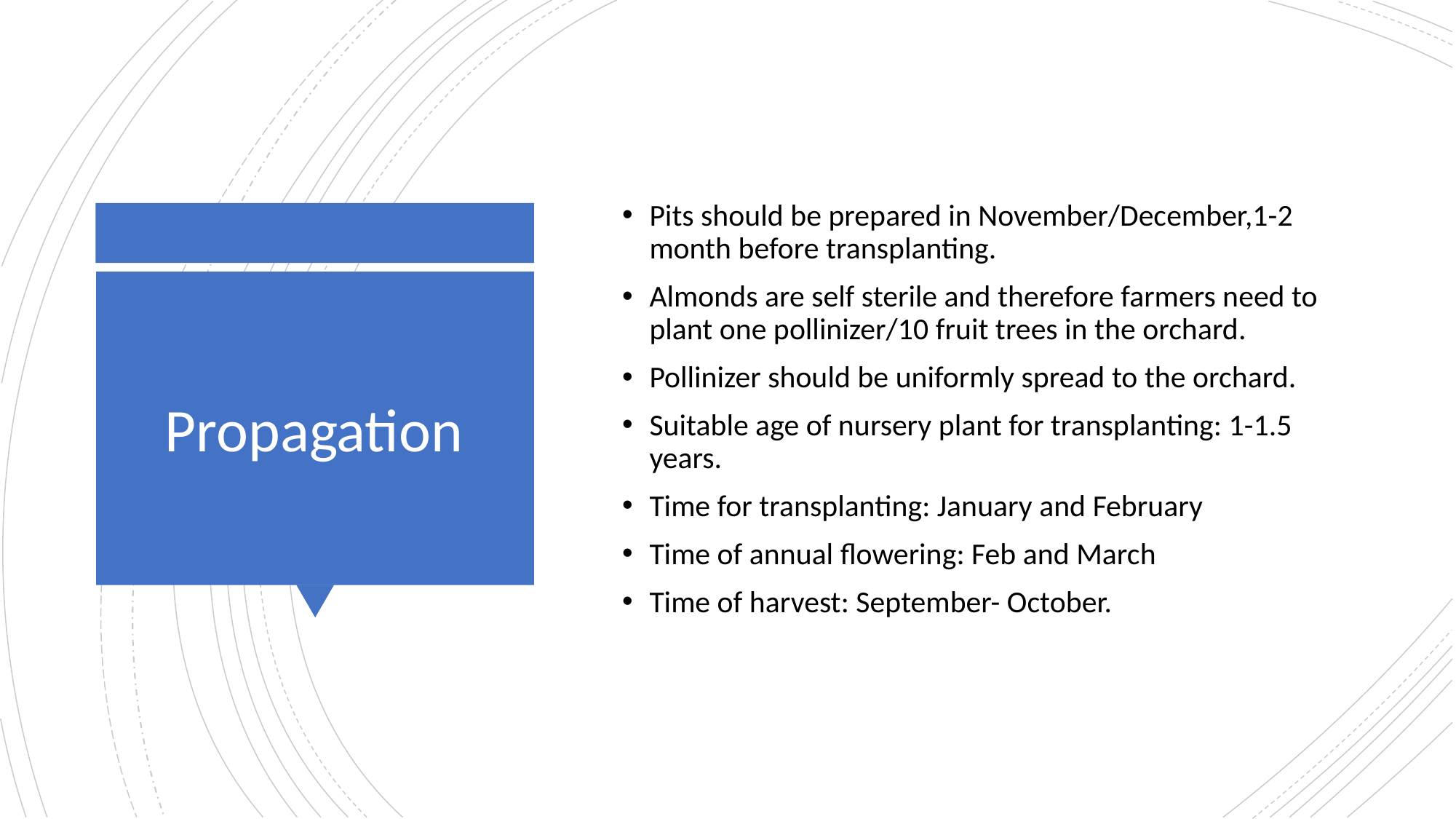

Pits should be prepared in November/December,1-2 month before transplanting.
Almonds are self sterile and therefore farmers need to plant one pollinizer/10 fruit trees in the orchard.
Pollinizer should be uniformly spread to the orchard.
Suitable age of nursery plant for transplanting: 1-1.5 years.
Time for transplanting: January and February
Time of annual flowering: Feb and March
Time of harvest: September- October.

# Propagation